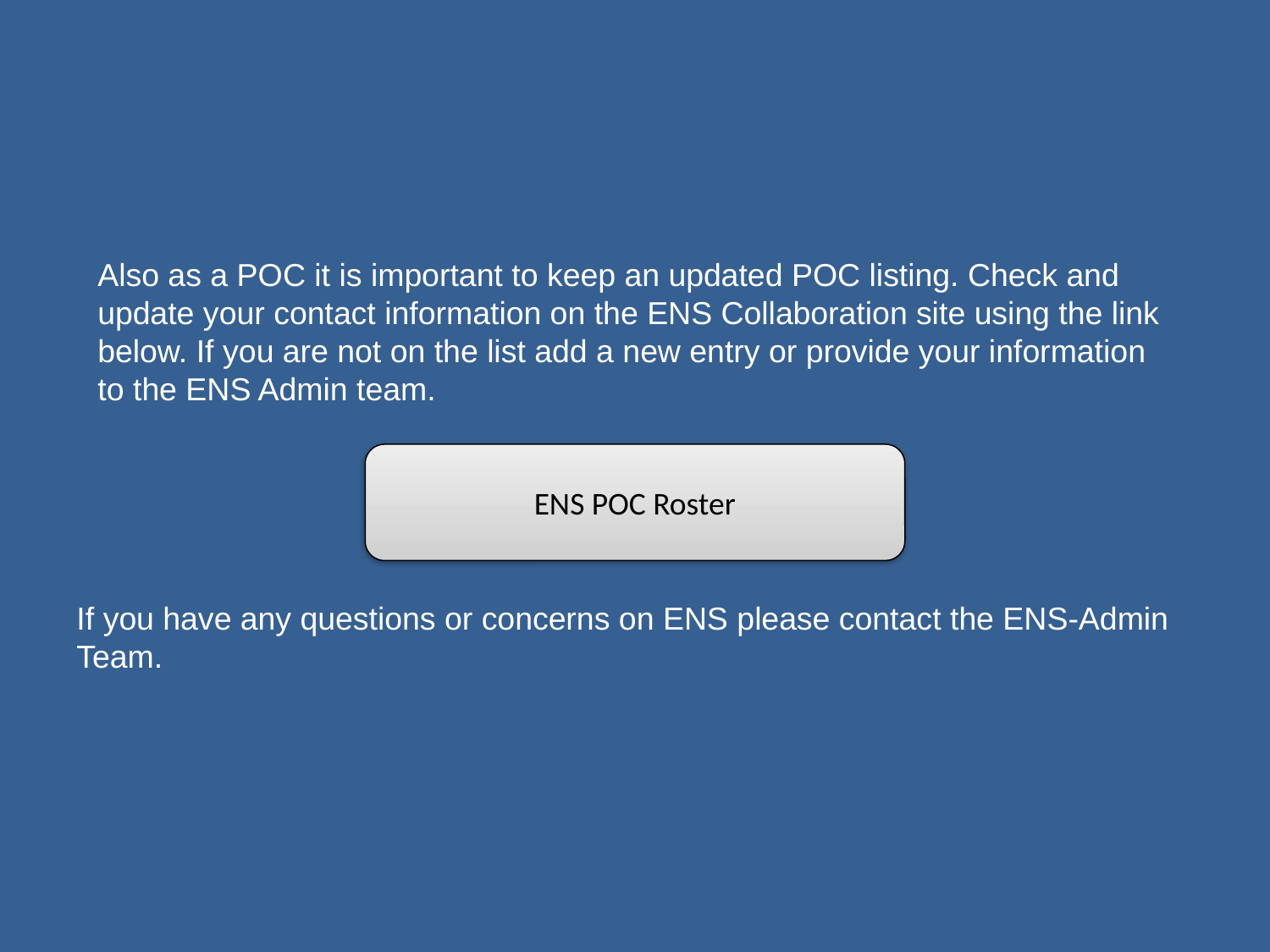

Also as a POC it is important to keep an updated POC listing. Check and update your contact information on the ENS Collaboration site using the link below. If you are not on the list add a new entry or provide your information to the ENS Admin team.
ENS POC Roster
If you have any questions or concerns on ENS please contact the ENS-Admin Team.